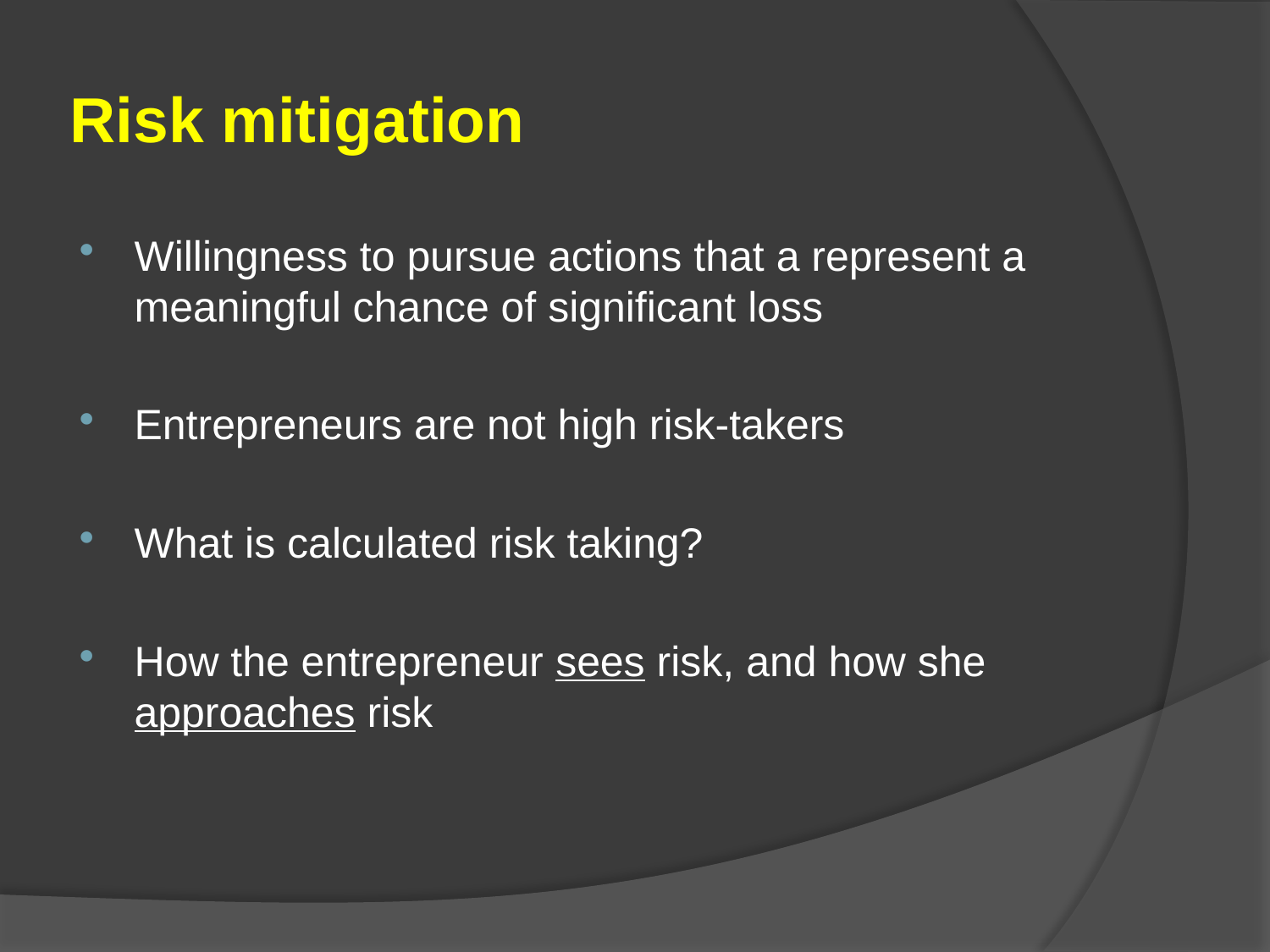

# Risk mitigation
Willingness to pursue actions that a represent a meaningful chance of significant loss

Entrepreneurs are not high risk-takers

What is calculated risk taking?

How the entrepreneur sees risk, and how she approaches risk